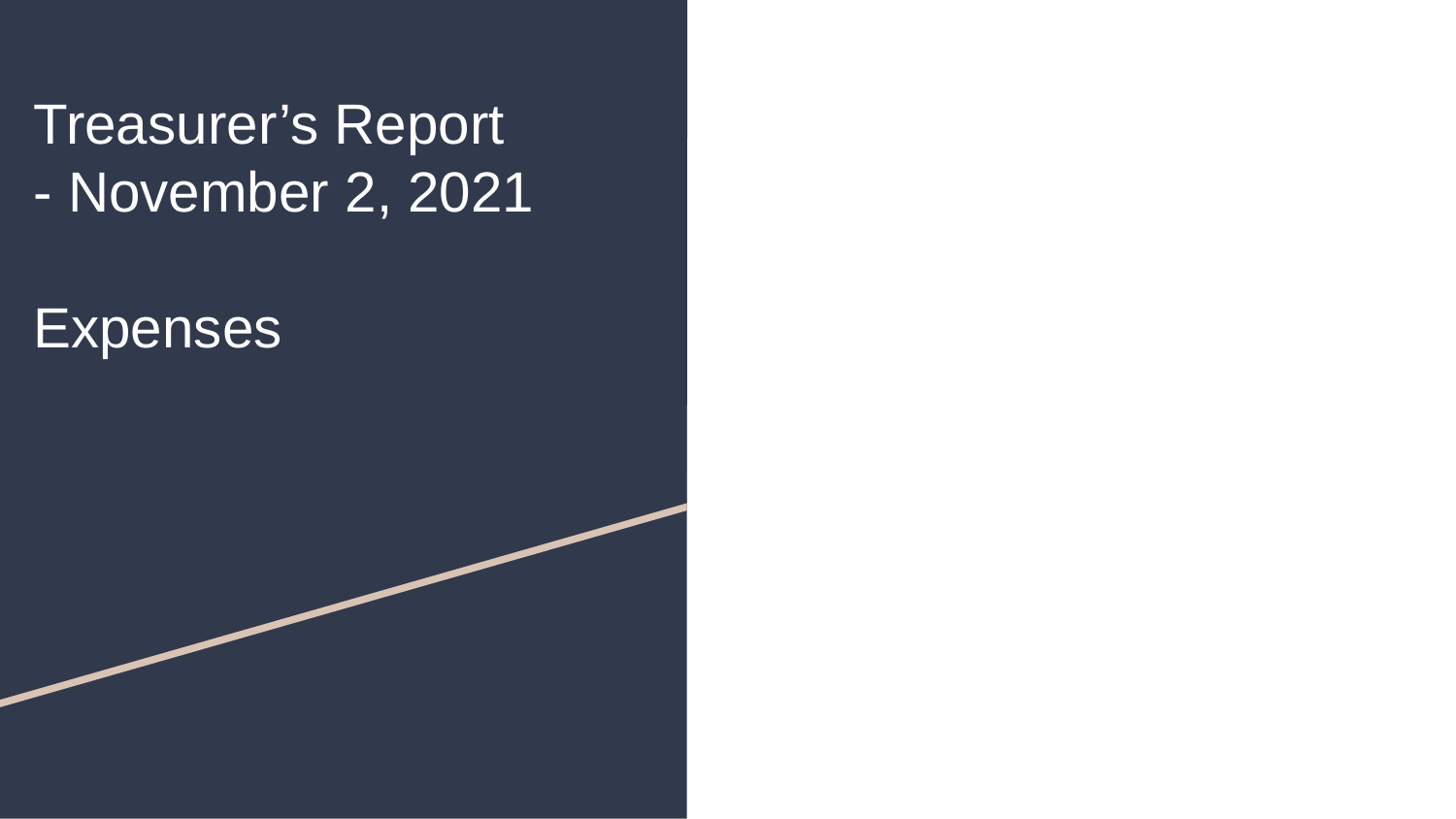

# Treasurer’s Report - November 2, 2021 Expenses